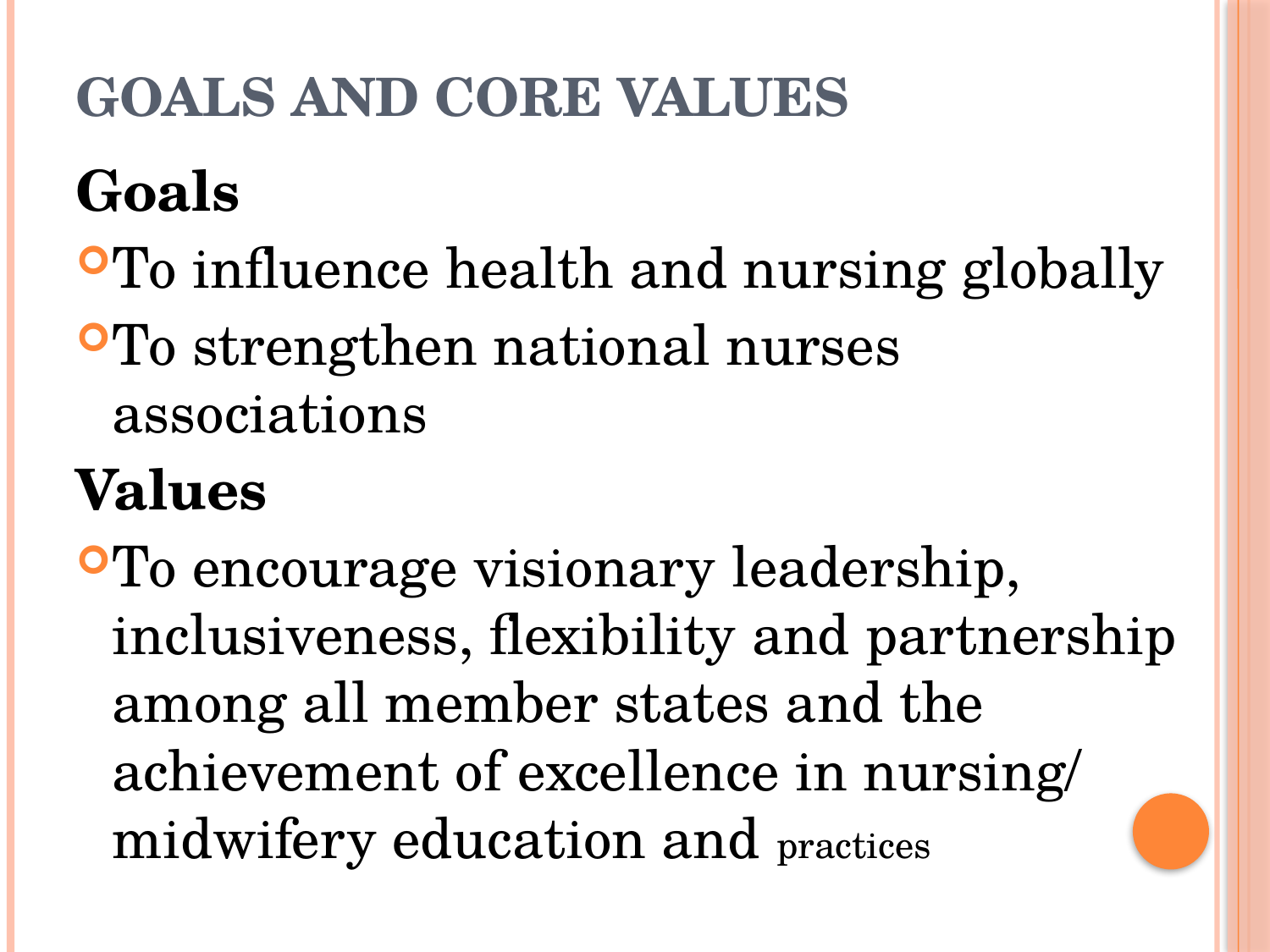

# GOALS AND CORE VALUES
Goals
To influence health and nursing globally
To strengthen national nurses associations
Values
To encourage visionary leadership, inclusiveness, flexibility and partnership among all member states and the achievement of excellence in nursing/ midwifery education and practices